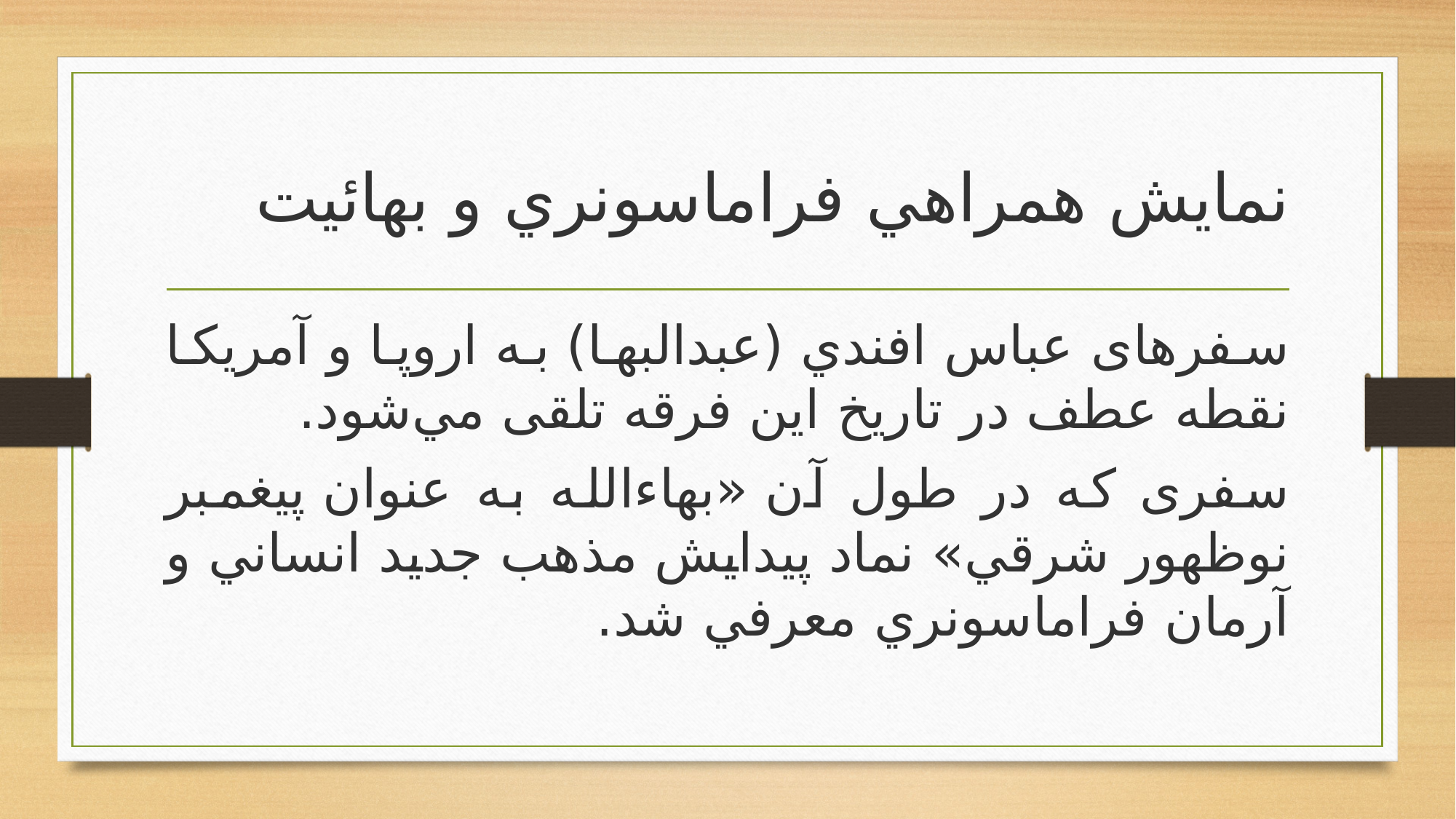

# نمایش همراهي فراماسونري و بهائيت
سفرهای عباس افندي (عبدالبها) به اروپا و آمريكا نقطه عطف در تاريخ اين فرقه تلقی مي‌شود.
سفری که در طول آن «بهاءالله به عنوان پيغمبر نوظهور شرقي» نماد پيدايش مذهب جديد انساني و آرمان فراماسونري معرفي شد.